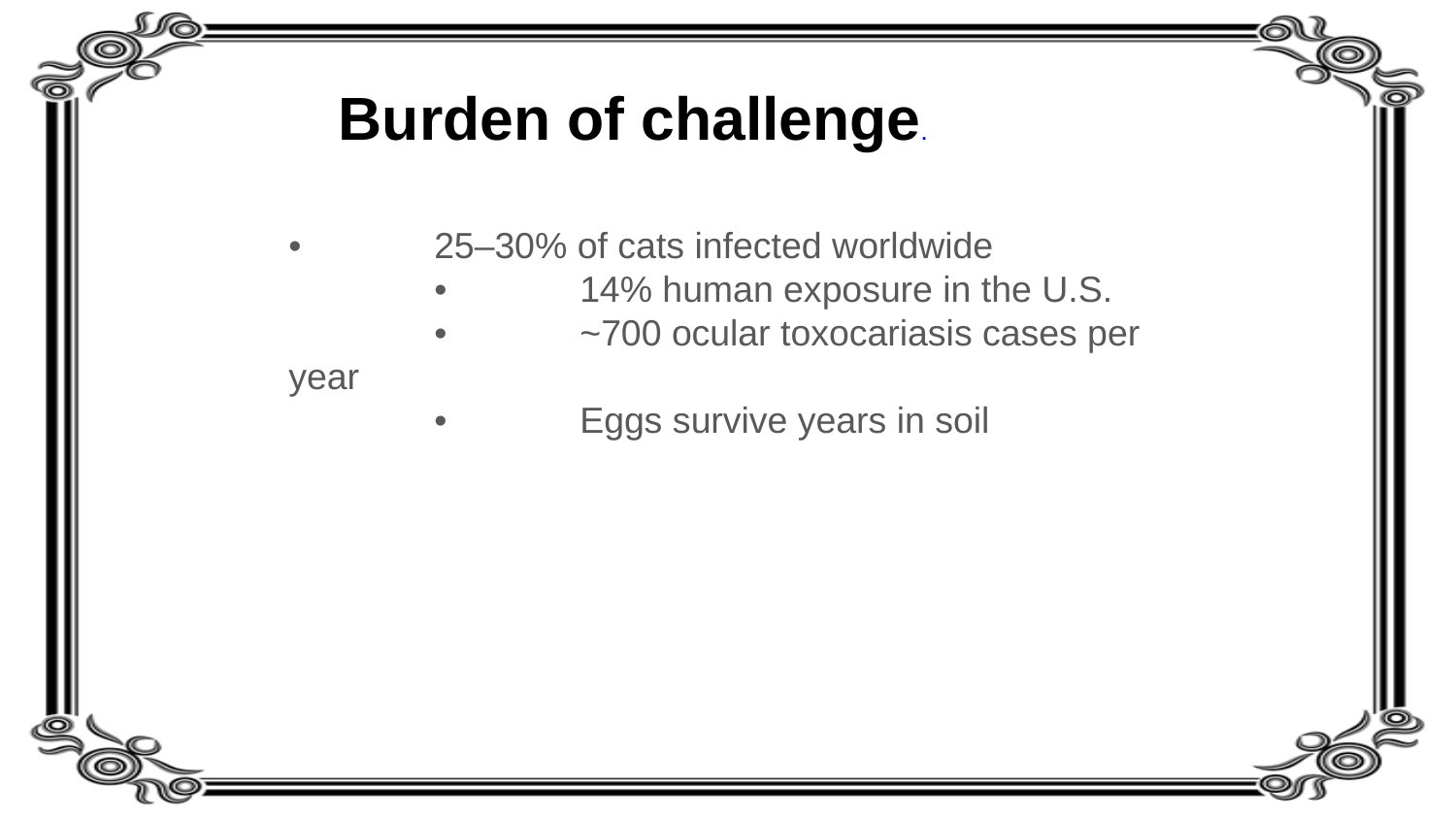

Burden of challenge.

•	25–30% of cats infected worldwide
	•	14% human exposure in the U.S.
	•	~700 ocular toxocariasis cases per year
	•	Eggs survive years in soil